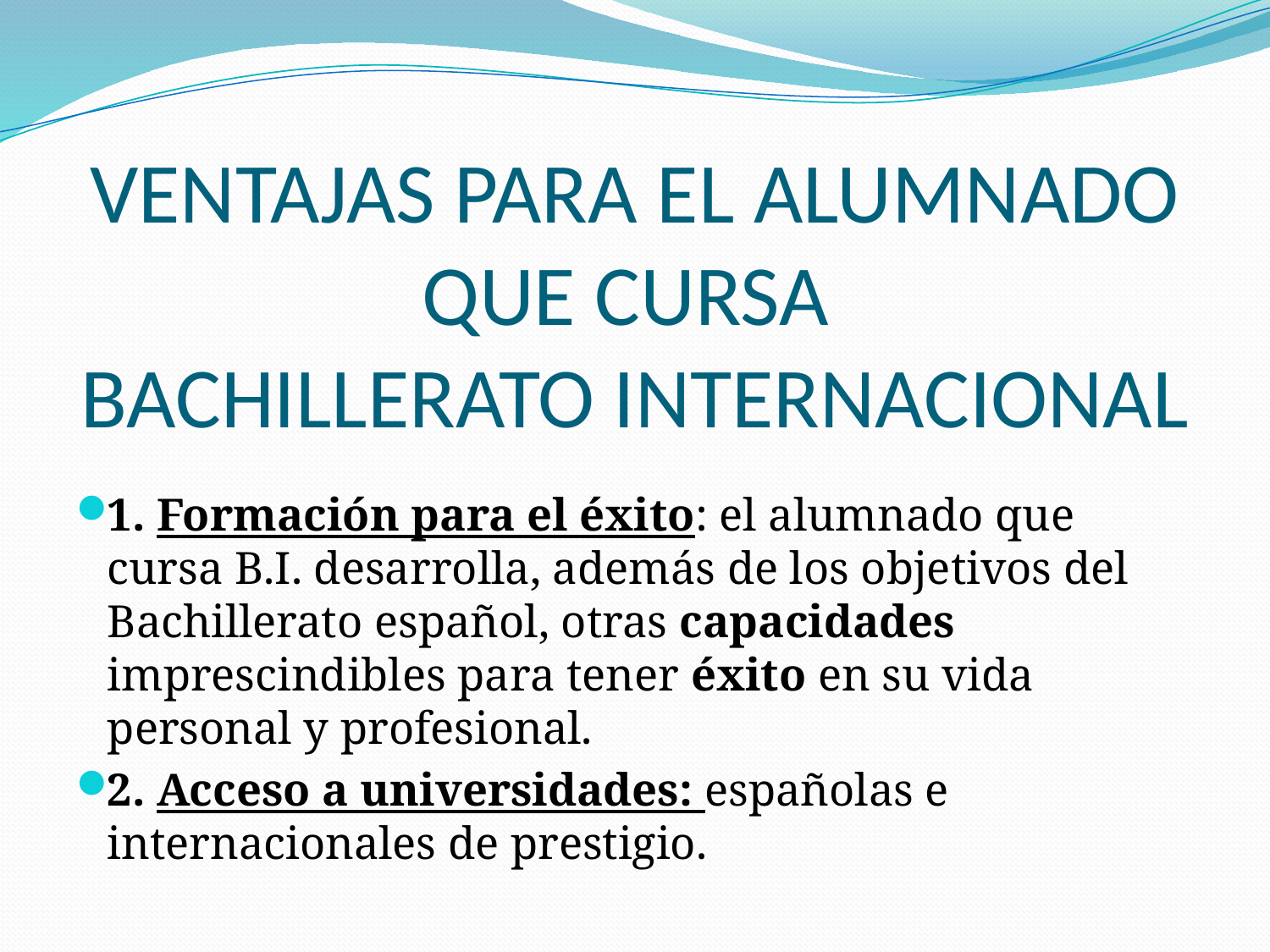

# VENTAJAS PARA EL ALUMNADO QUE CURSA BACHILLERATO INTERNACIONAL
1. Formación para el éxito: el alumnado que cursa B.I. desarrolla, además de los objetivos del Bachillerato español, otras capacidades imprescindibles para tener éxito en su vida personal y profesional.
2. Acceso a universidades: españolas e internacionales de prestigio.